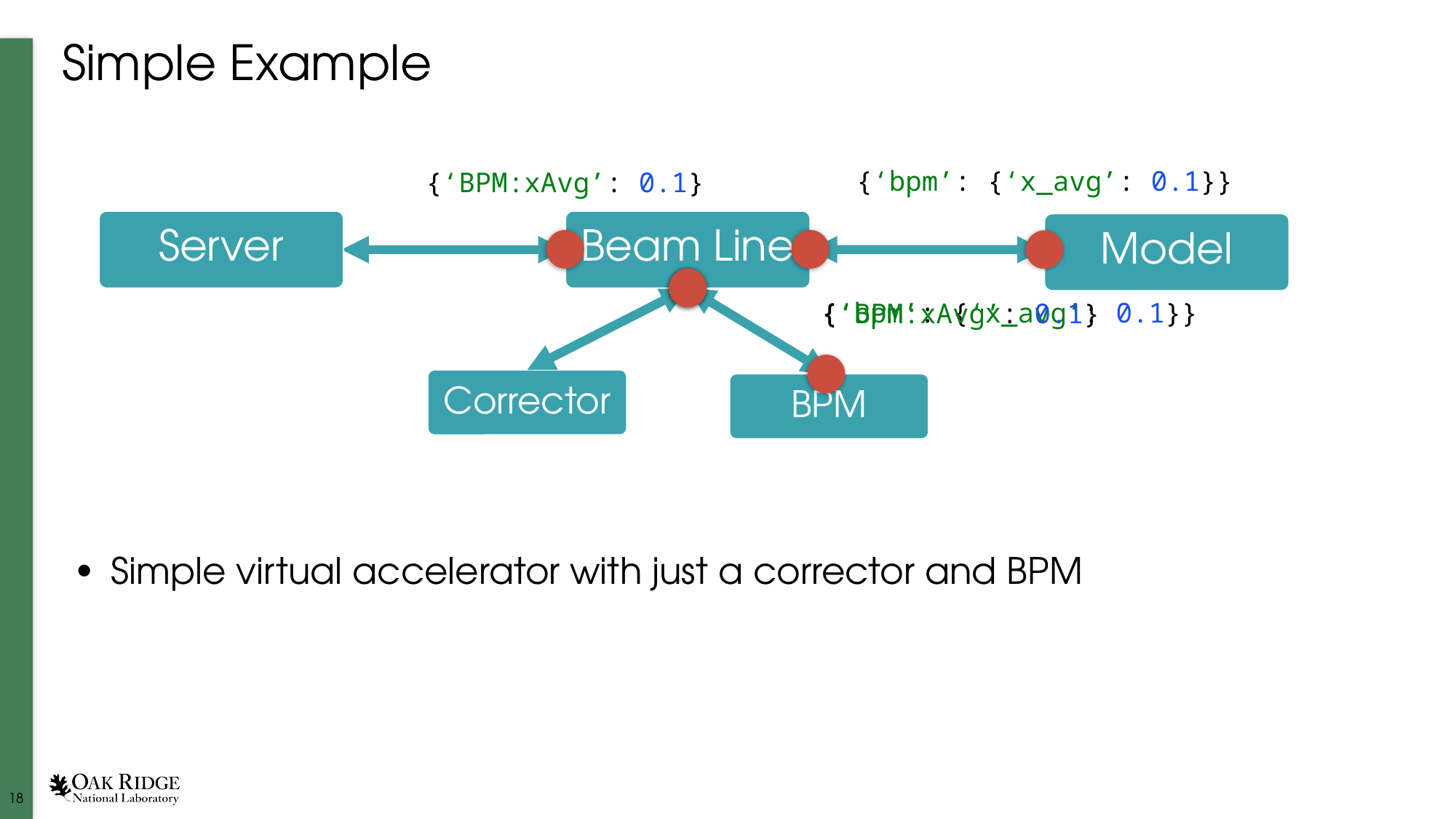

# Simple Example
{‘bpm’: {‘x_avg’: 0.1}}
{‘BPM:xAvg’: 0.1}
Server
Beam Line
Corrector
BPM
Model

{‘bpm’: {‘x_avg’: 0.1}}
{‘BPM:xAvg’: 0.1}

Simple virtual accelerator with just a corrector and BPM